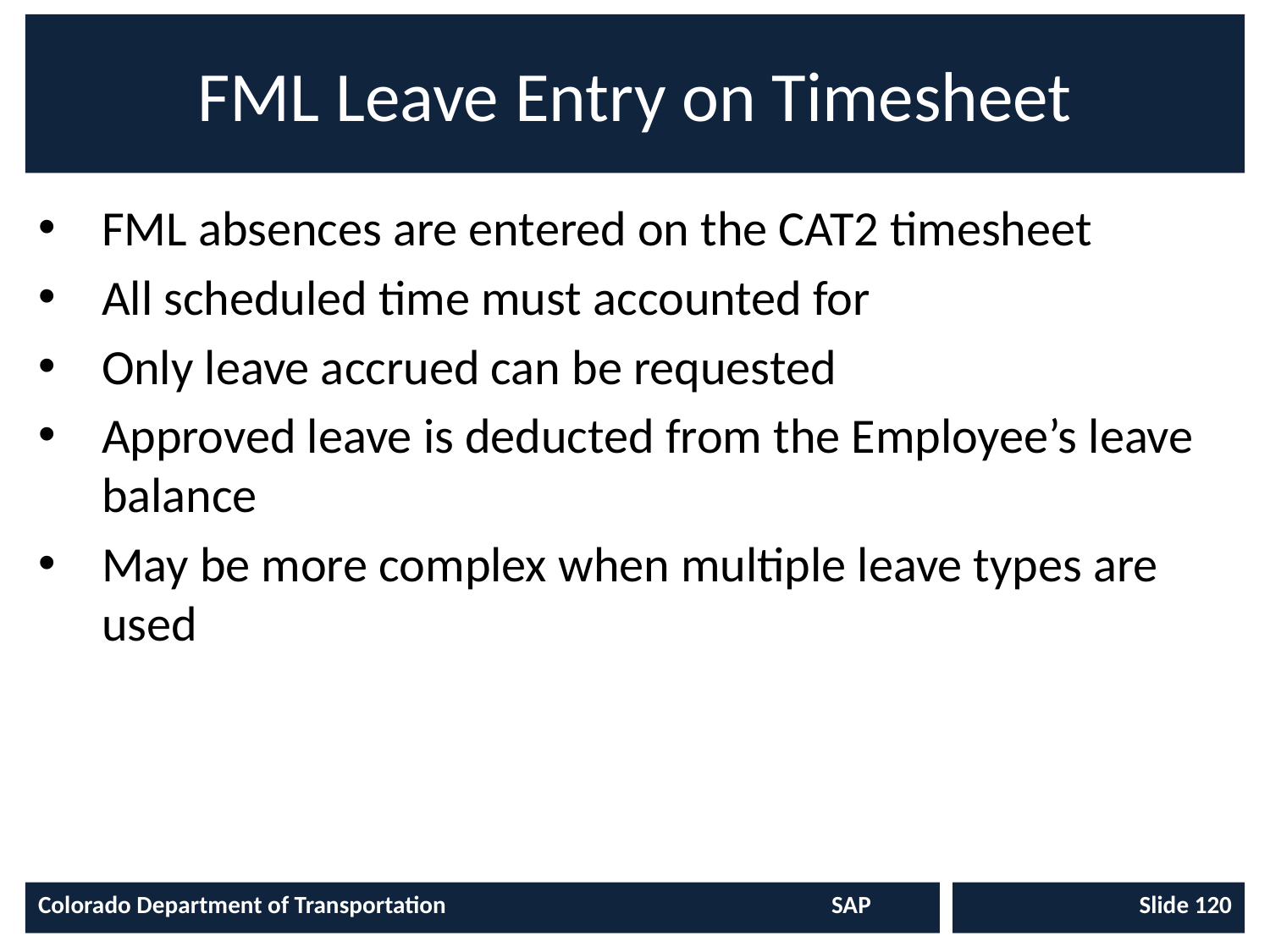

# FML Leave Entry on Timesheet
FML absences are entered on the CAT2 timesheet
All scheduled time must accounted for
Only leave accrued can be requested
Approved leave is deducted from the Employee’s leave balance
May be more complex when multiple leave types are used
Colorado Department of Transportation	SAP
Slide 120